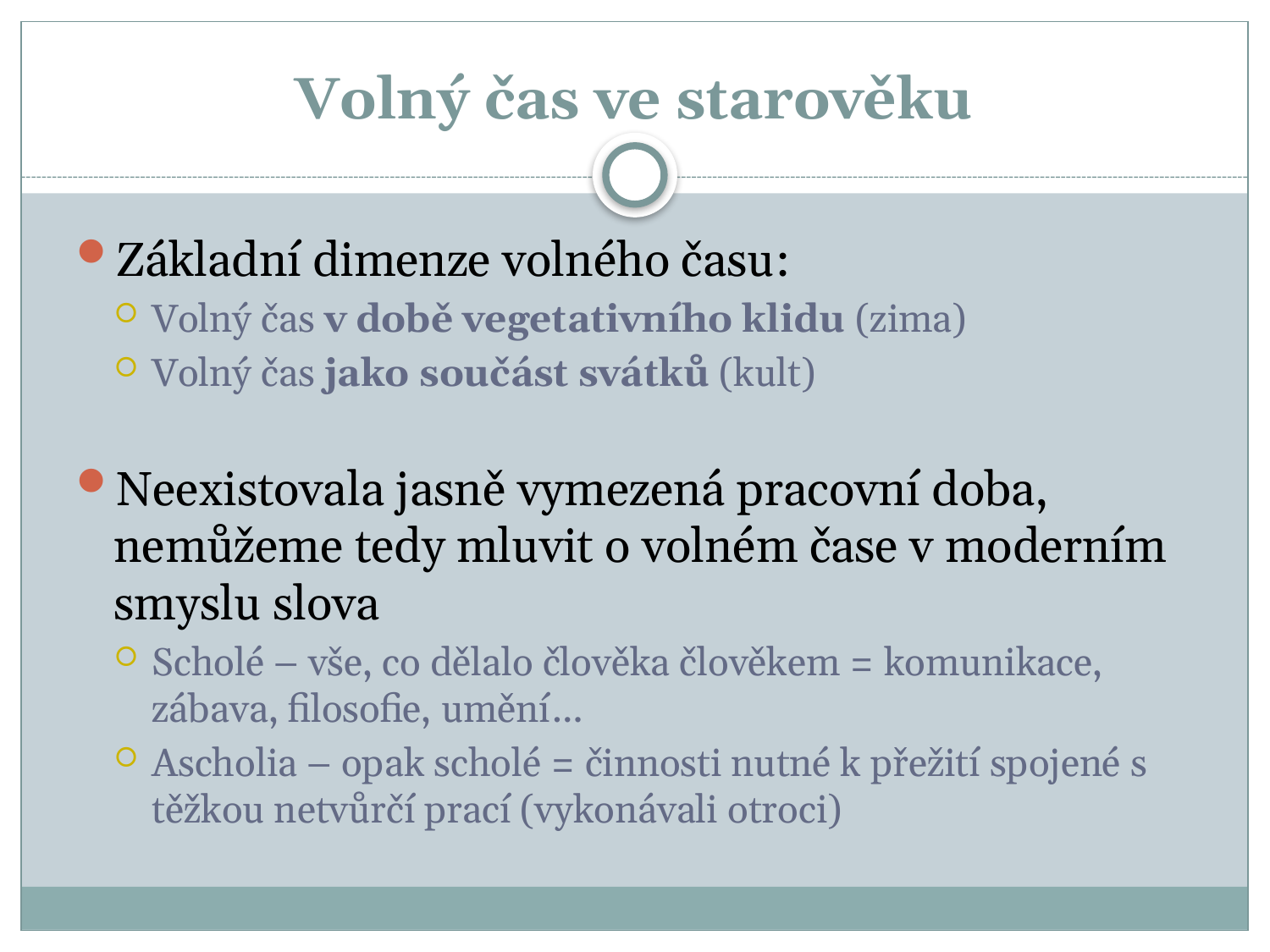

# Volný čas ve starověku
Základní dimenze volného času:
Volný čas v době vegetativního klidu (zima)
Volný čas jako součást svátků (kult)

Neexistovala jasně vymezená pracovní doba, nemůžeme tedy mluvit o volném čase v moderním smyslu slova
Scholé – vše, co dělalo člověka člověkem = komunikace, zábava, filosofie, umění…
Ascholia – opak scholé = činnosti nutné k přežití spojené s těžkou netvůrčí prací (vykonávali otroci)